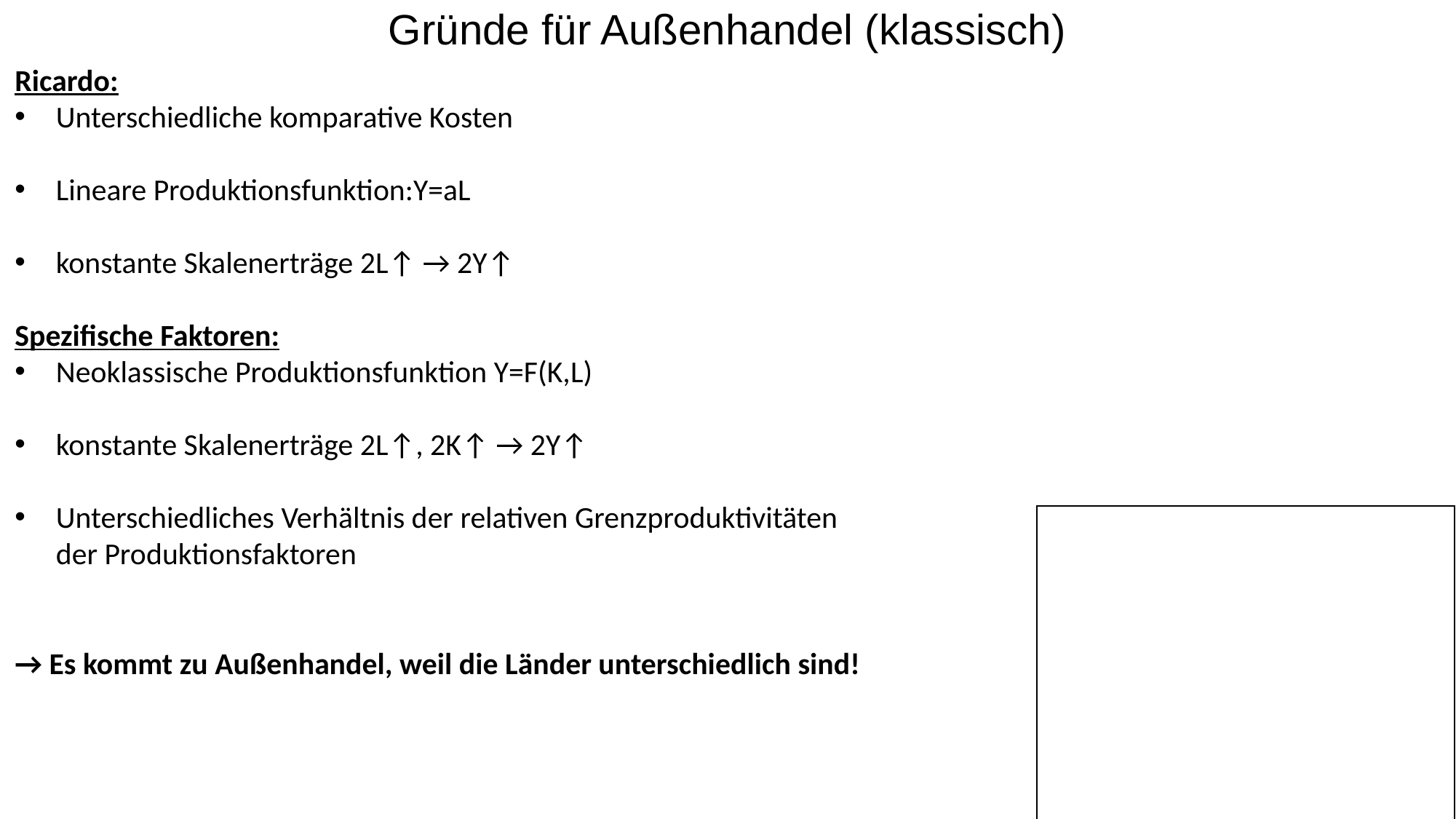

Gründe für Außenhandel (klassisch)
Ricardo:
Unterschiedliche komparative Kosten

Lineare Produktionsfunktion:Y=aL

konstante Skalenerträge 2L↑ → 2Y↑

Spezifische Faktoren:
Neoklassische Produktionsfunktion Y=F(K,L)

konstante Skalenerträge 2L↑, 2K↑ → 2Y↑

Unterschiedliches Verhältnis der relativen Grenzproduktivitäten der Produktionsfaktoren

→ Es kommt zu Außenhandel, weil die Länder unterschiedlich sind!